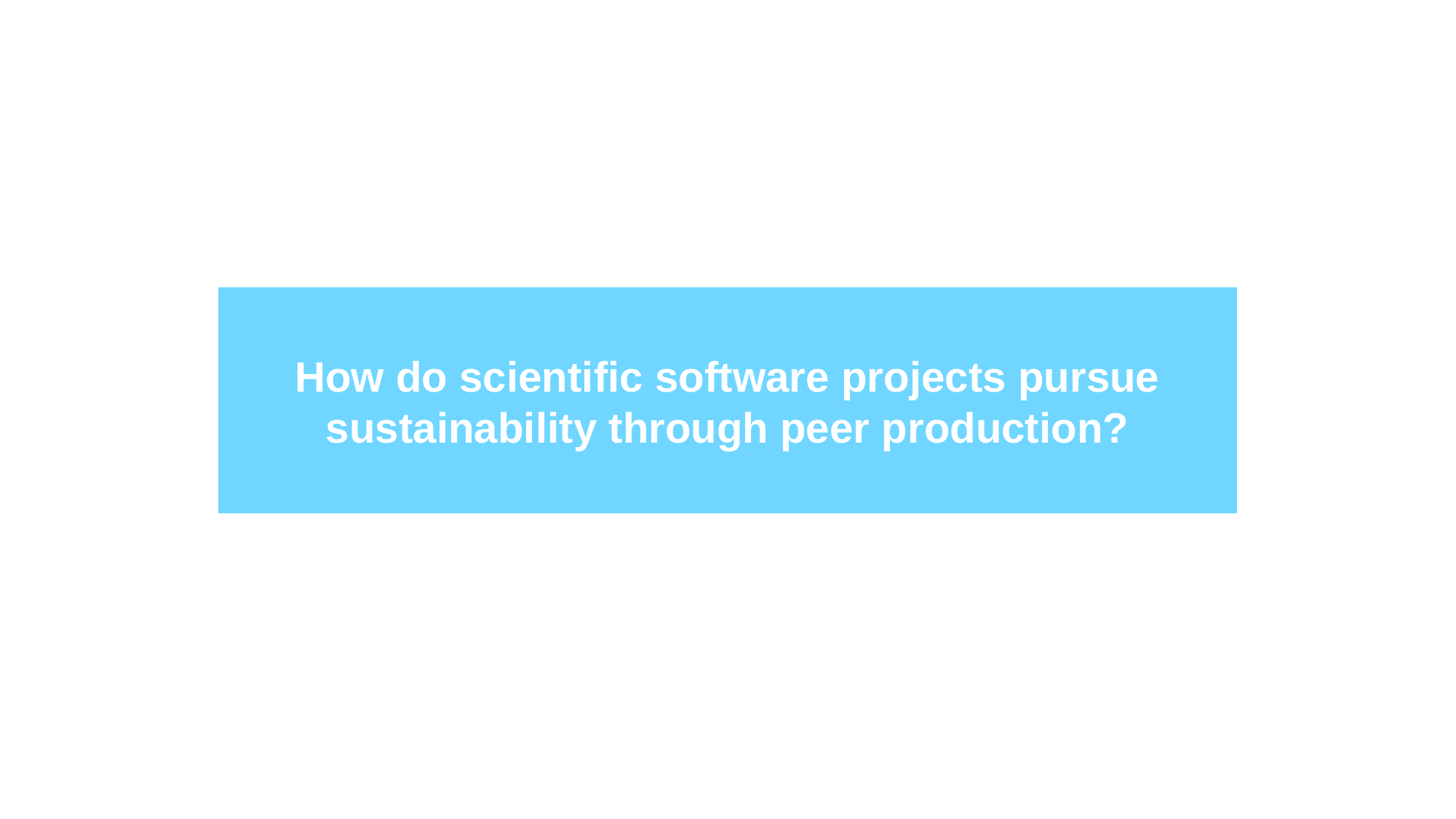

How do scientific software projects pursue sustainability through peer production?